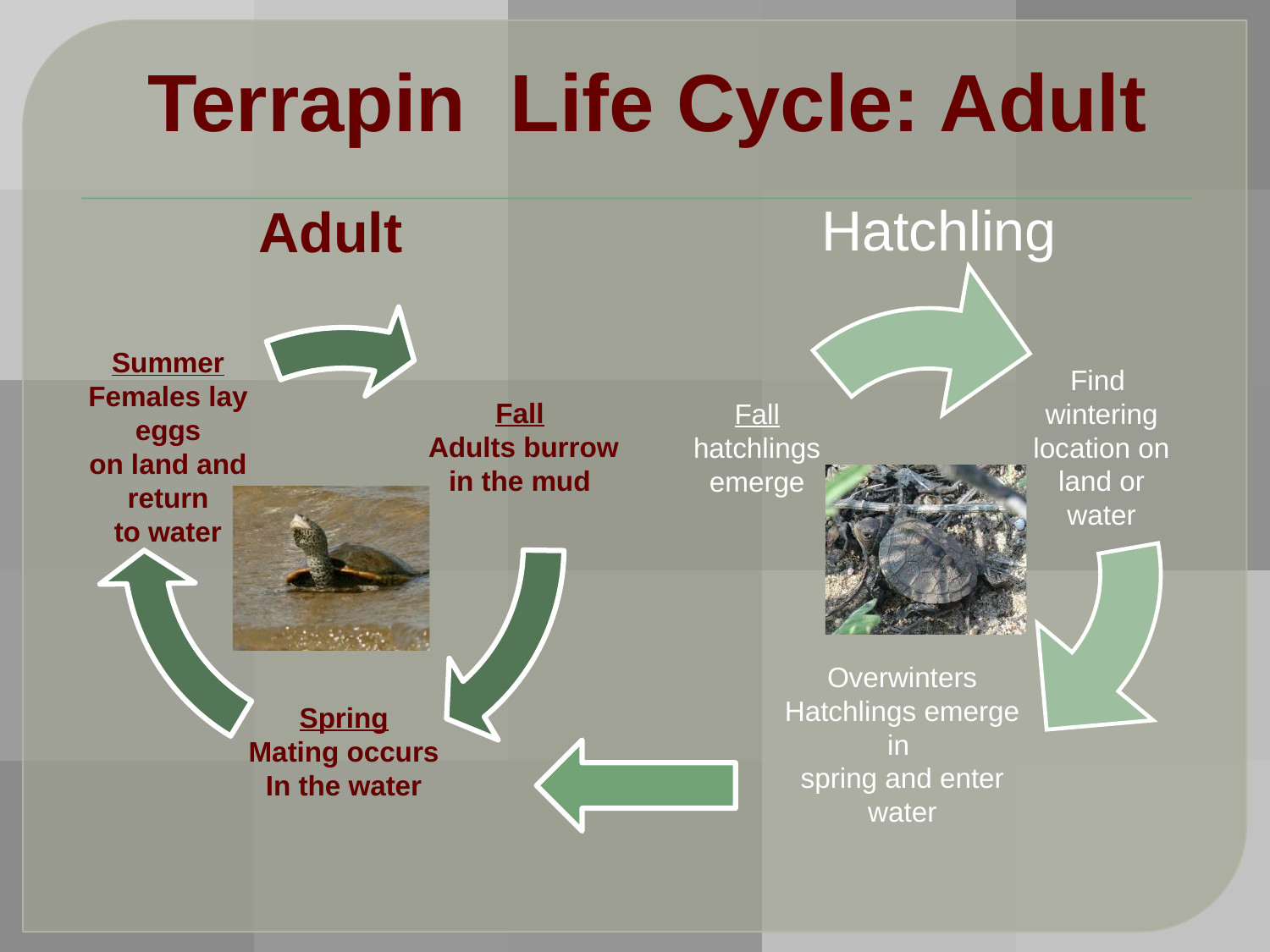

# Terrapin  Life Cycle: Adult
Hatchling
Adult

Summer
Females lay eggs
on land and return
to water
Fall
 Adults burrow in the mud
Spring
Mating occurs
In the water

Find
wintering
location on
land or water
Fall
hatchlings
emerge

Overwinters
Hatchlings emerge in
spring and enter water